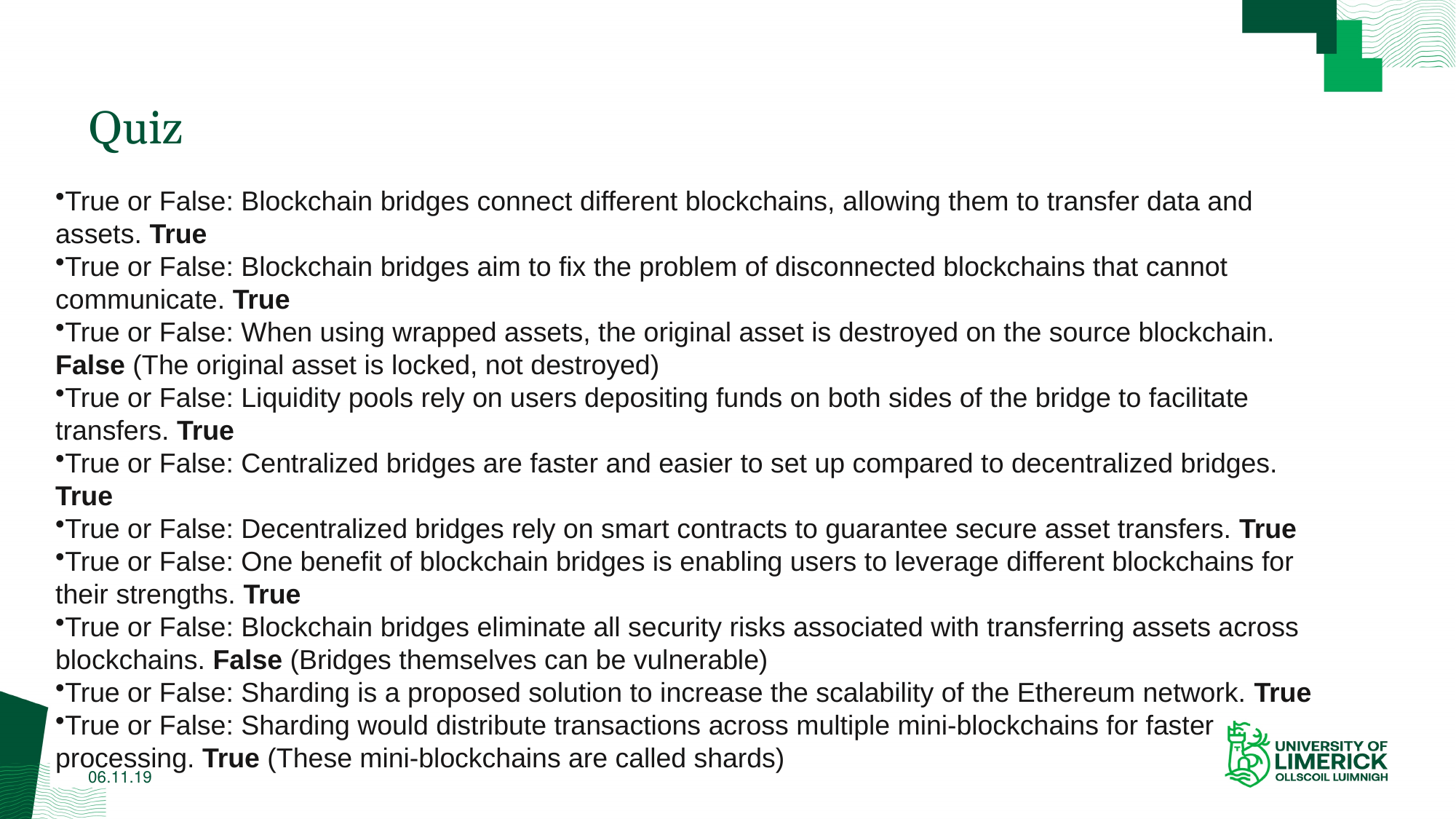

# Quiz
True or False: Blockchain bridges connect different blockchains, allowing them to transfer data and assets. True
True or False: Blockchain bridges aim to fix the problem of disconnected blockchains that cannot communicate. True
True or False: When using wrapped assets, the original asset is destroyed on the source blockchain. False (The original asset is locked, not destroyed)
True or False: Liquidity pools rely on users depositing funds on both sides of the bridge to facilitate transfers. True
True or False: Centralized bridges are faster and easier to set up compared to decentralized bridges. True
True or False: Decentralized bridges rely on smart contracts to guarantee secure asset transfers. True
True or False: One benefit of blockchain bridges is enabling users to leverage different blockchains for their strengths. True
True or False: Blockchain bridges eliminate all security risks associated with transferring assets across blockchains. False (Bridges themselves can be vulnerable)
True or False: Sharding is a proposed solution to increase the scalability of the Ethereum network. True
True or False: Sharding would distribute transactions across multiple mini-blockchains for faster processing. True (These mini-blockchains are called shards)
06.11.19